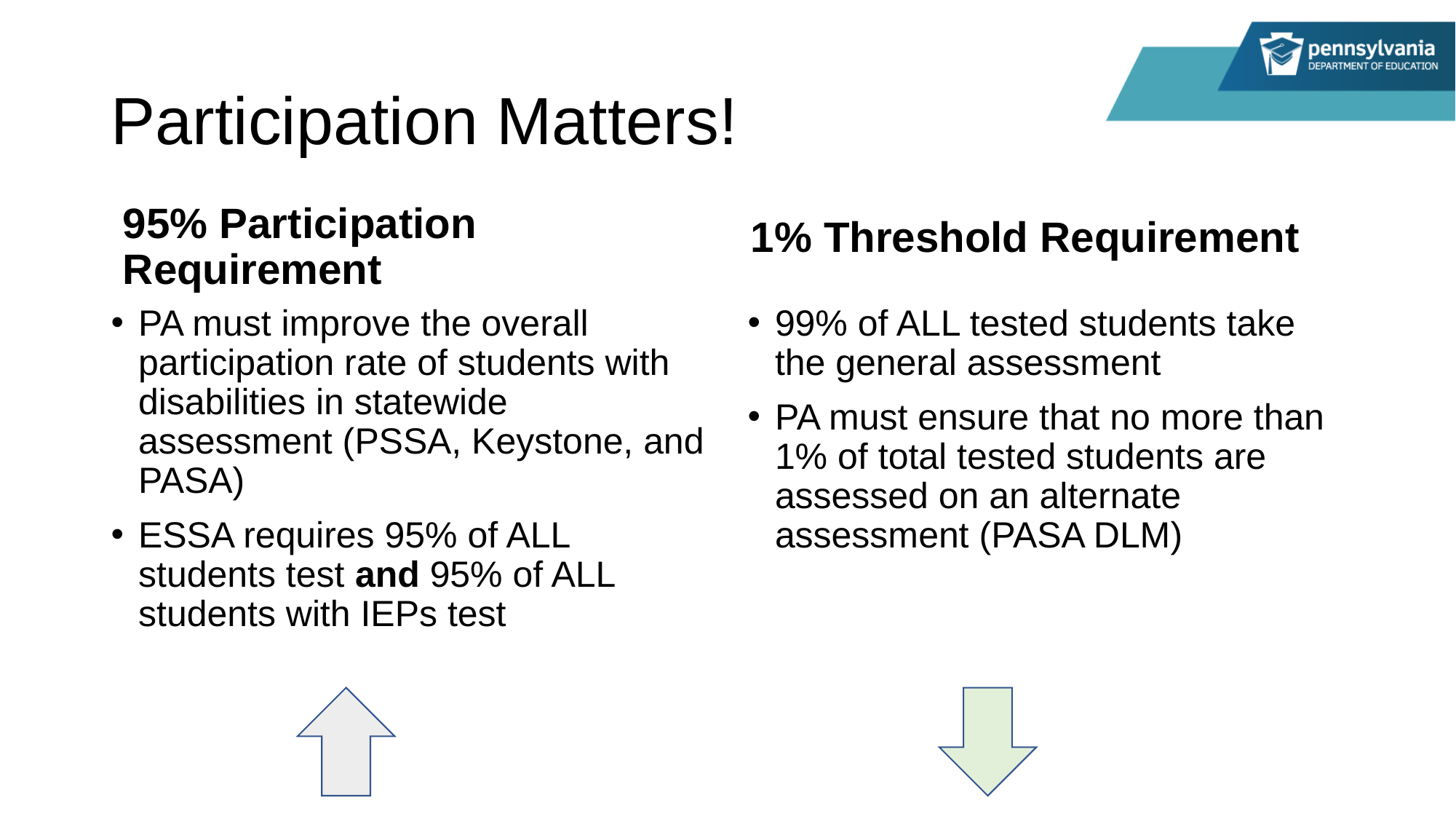

# Participation Matters!
1% Threshold Requirement
95% Participation Requirement
PA must improve the overall participation rate of students with disabilities in statewide assessment (PSSA, Keystone, and PASA)
ESSA requires 95% of ALL students test and 95% of ALL students with IEPs test

99% of ALL tested students take the general assessment
PA must ensure that no more than 1% of total tested students are assessed on an alternate assessment (PASA DLM)